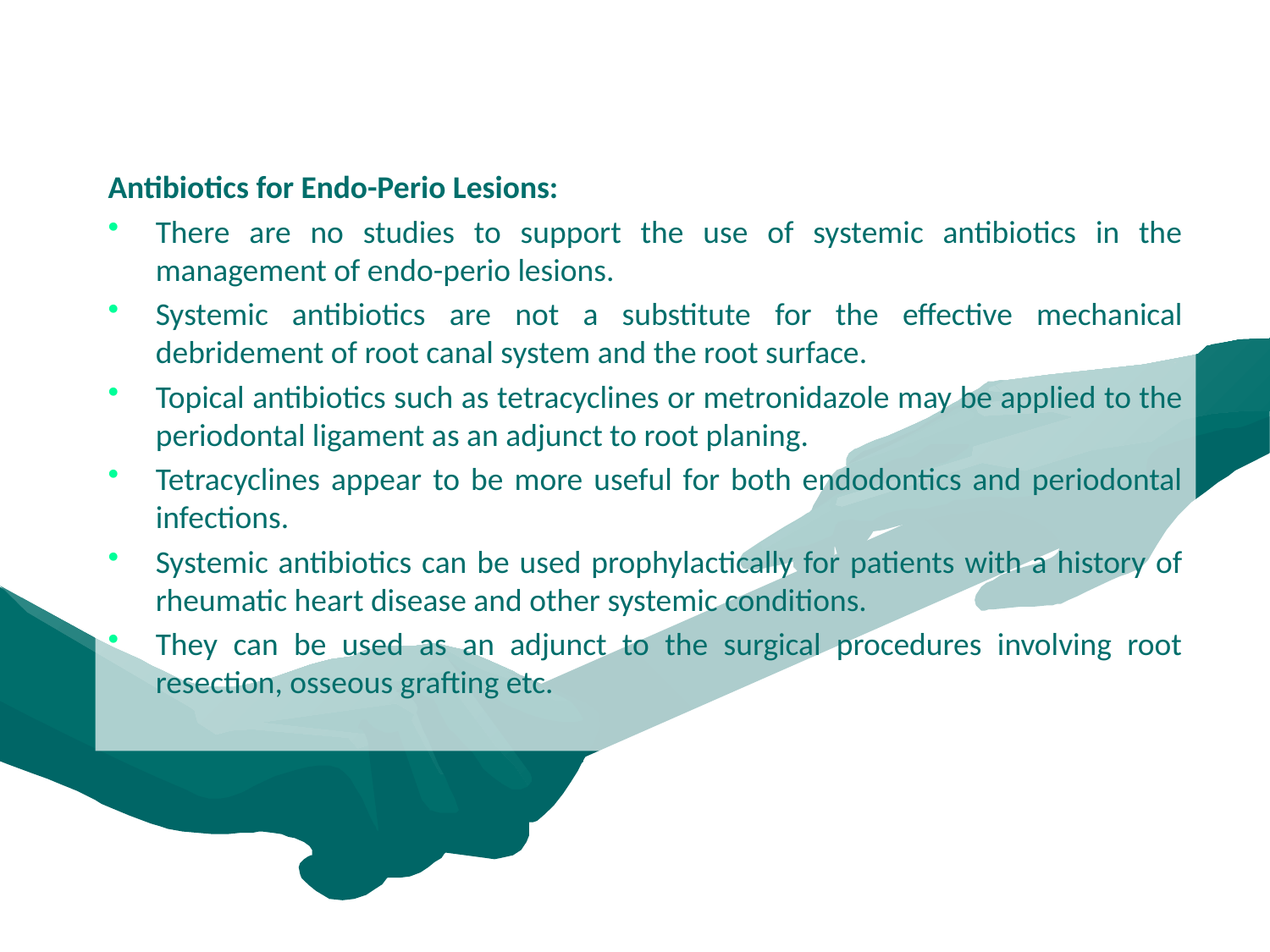

Antibiotics for Endo-Perio Lesions:
There are no studies to support the use of systemic antibiotics in the management of endo-perio lesions.
Systemic antibiotics are not a substitute for the effective mechanical debridement of root canal system and the root surface.
Topical antibiotics such as tetracyclines or metronidazole may be applied to the periodontal ligament as an adjunct to root planing.
Tetracyclines appear to be more useful for both endodontics and periodontal infections.
Systemic antibiotics can be used prophylactically for patients with a history of rheumatic heart disease and other systemic conditions.
They can be used as an adjunct to the surgical procedures involving root resection, osseous grafting etc.